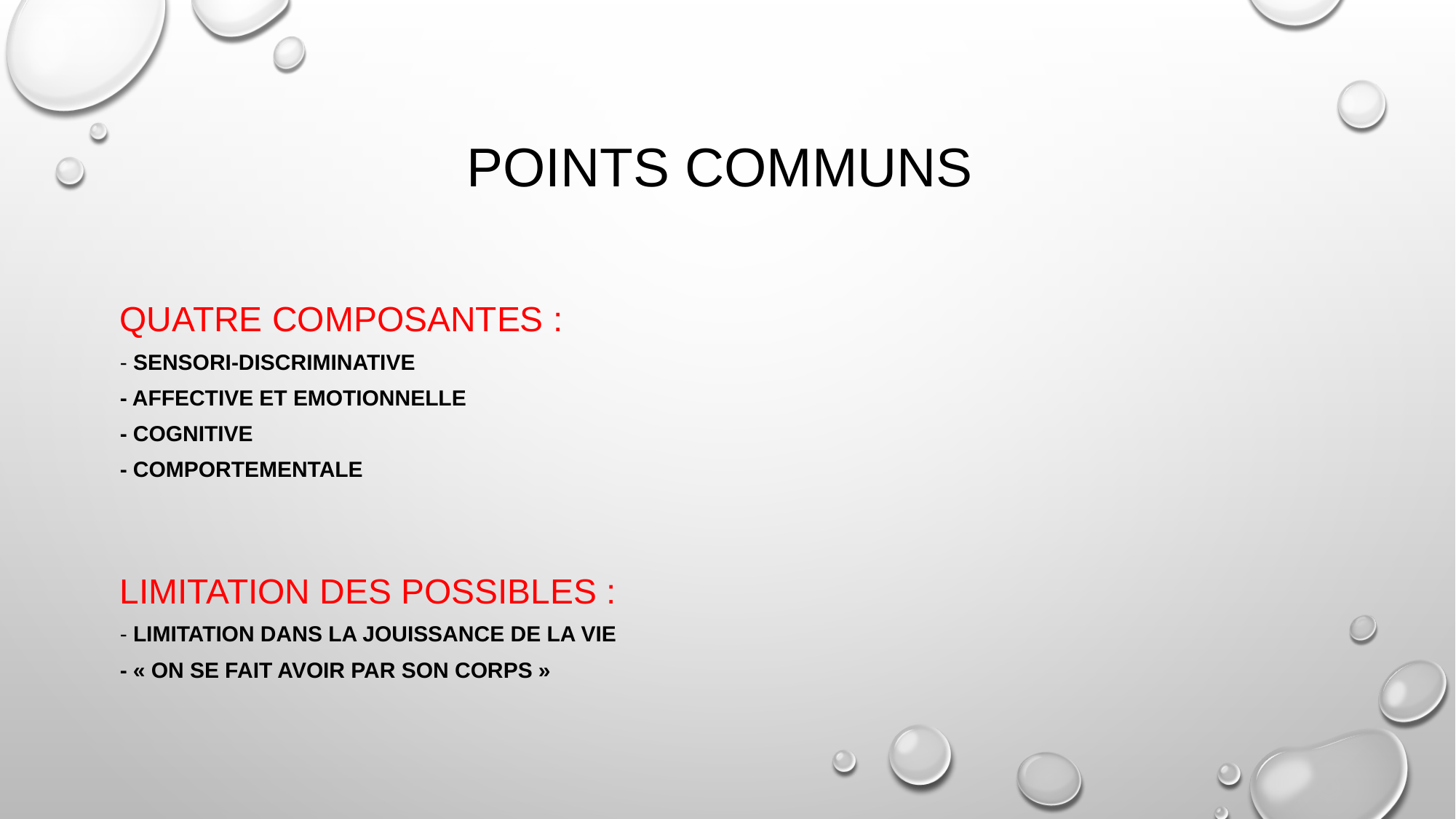

# Points communs
QUATRE COMPOSANTES :
- SENSORI-DISCRIMINATIVE
- AFFECTIVE ET EMOTIONNElle
- COGNITIVE
- COMPORTEMENTALE

LIMITATION DES POSSIBLES :
- LIMITATION DANS LA JOUISSANCE DE LA VIE
- « ON SE FAIT AVOIR PAR SON CORPS »